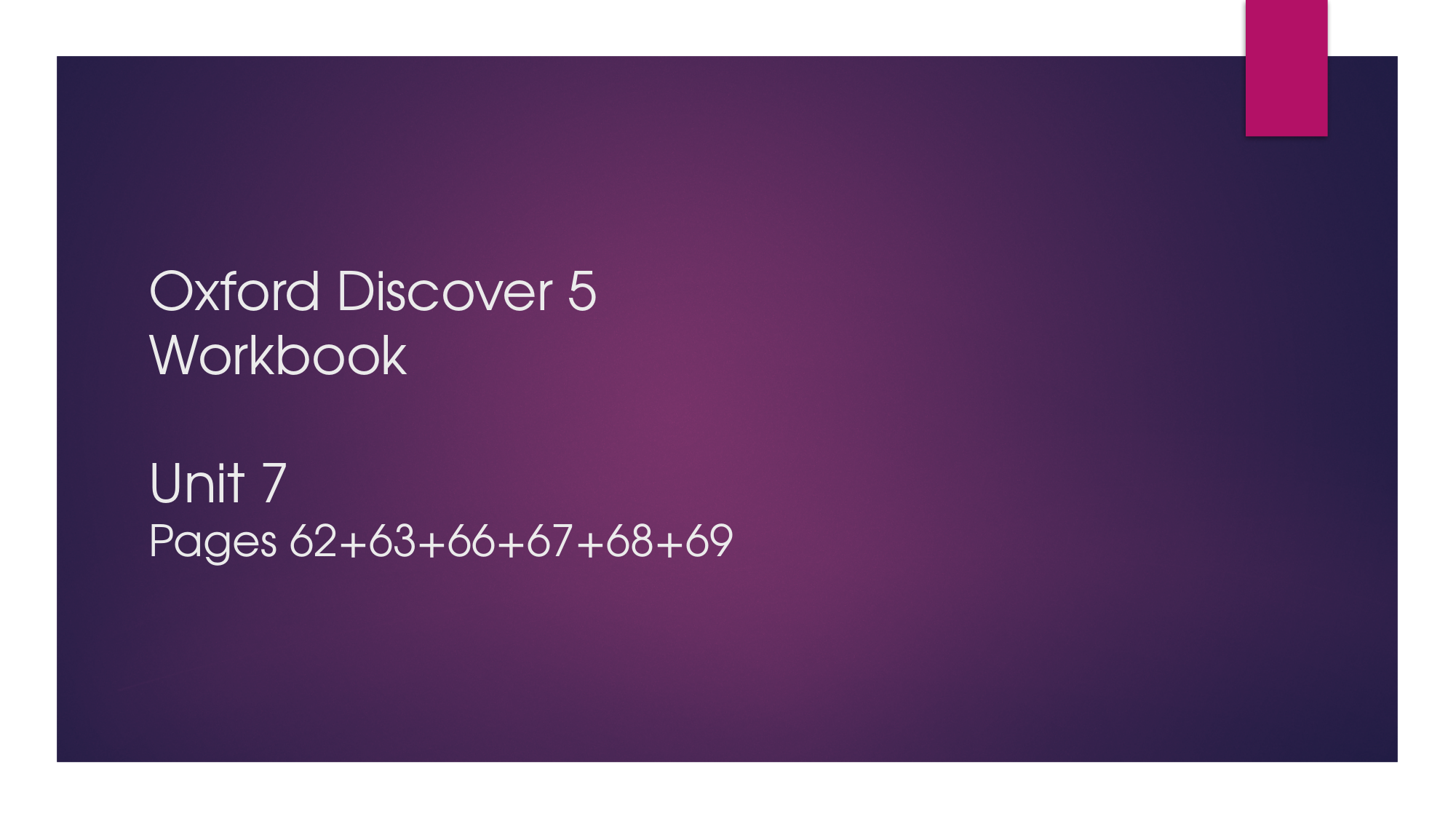

# Oxford Discover 5 Workbook Unit 7 Pages 62+63+66+67+68+69